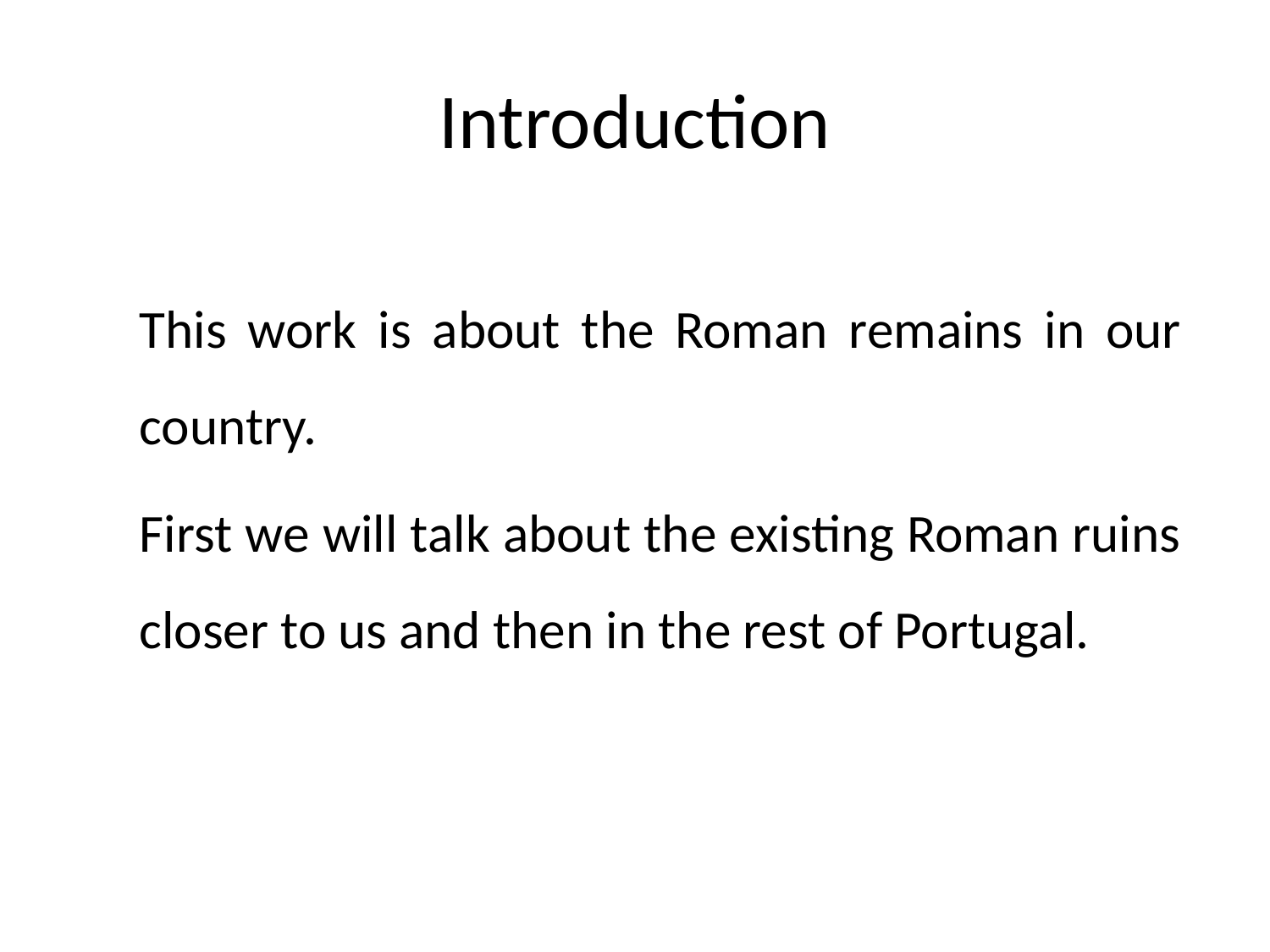

# Introduction
This work is about the Roman remains in our country.
First we will talk about the existing Roman ruins closer to us and then in the rest of Portugal.